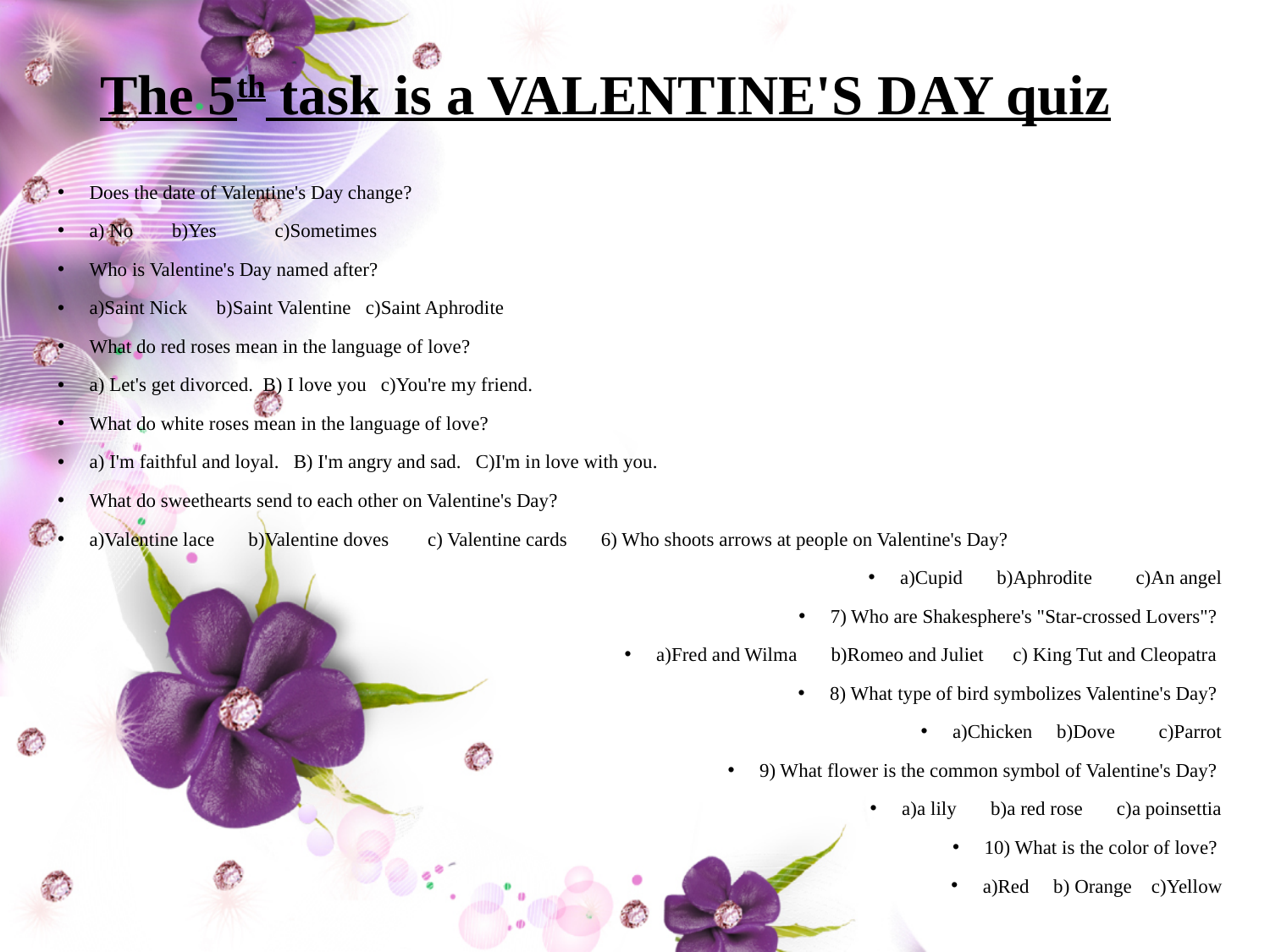

# The 5th task is a VALENTINE'S DAY quiz
Does the date of Valentine's Day change?
a) No        b)Yes            c)Sometimes
Who is Valentine's Day named after?
a)Saint Nick      b)Saint Valentine   c)Saint Aphrodite
What do red roses mean in the language of love?
a) Let's get divorced.  B) I love you   c)You're my friend.
What do white roses mean in the language of love?
a) I'm faithful and loyal.   B) I'm angry and sad.   C)I'm in love with you.
What do sweethearts send to each other on Valentine's Day?
a)Valentine lace       b)Valentine doves        c) Valentine cards       6) Who shoots arrows at people on Valentine's Day?
a)Cupid       b)Aphrodite         c)An angel
7) Who are Shakesphere's "Star-crossed Lovers"?
a)Fred and Wilma       b)Romeo and Juliet      c) King Tut and Cleopatra
8) What type of bird symbolizes Valentine's Day?
a)Chicken     b)Dove         c)Parrot
9) What flower is the common symbol of Valentine's Day?
a)a lily       b)a red rose       c)a poinsettia
10) What is the color of love?
a)Red     b) Orange    c)Yellow